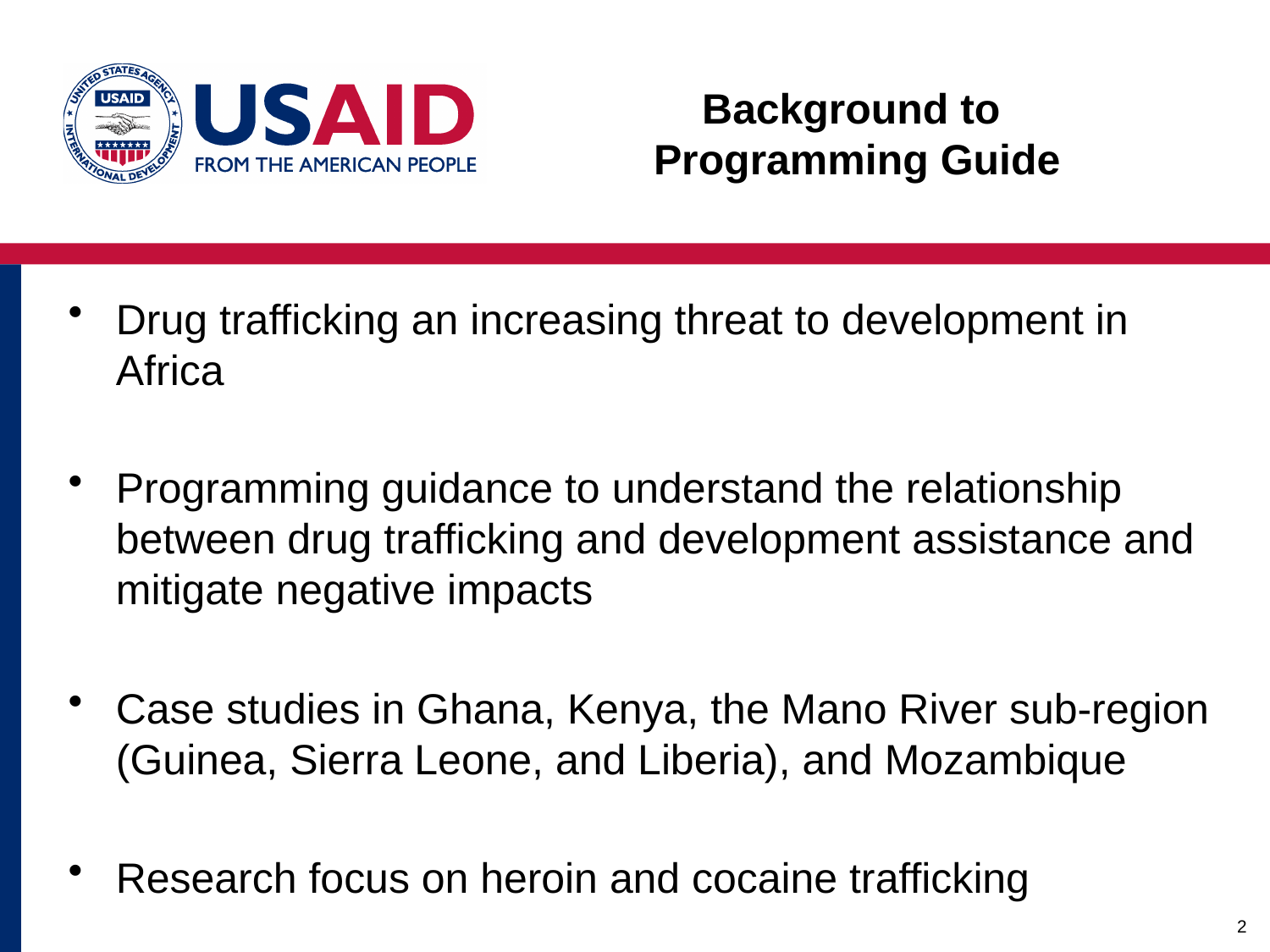

Background to
Programming Guide
Drug trafficking an increasing threat to development in Africa

Programming guidance to understand the relationship between drug trafficking and development assistance and mitigate negative impacts

Case studies in Ghana, Kenya, the Mano River sub-region (Guinea, Sierra Leone, and Liberia), and Mozambique

Research focus on heroin and cocaine trafficking
2